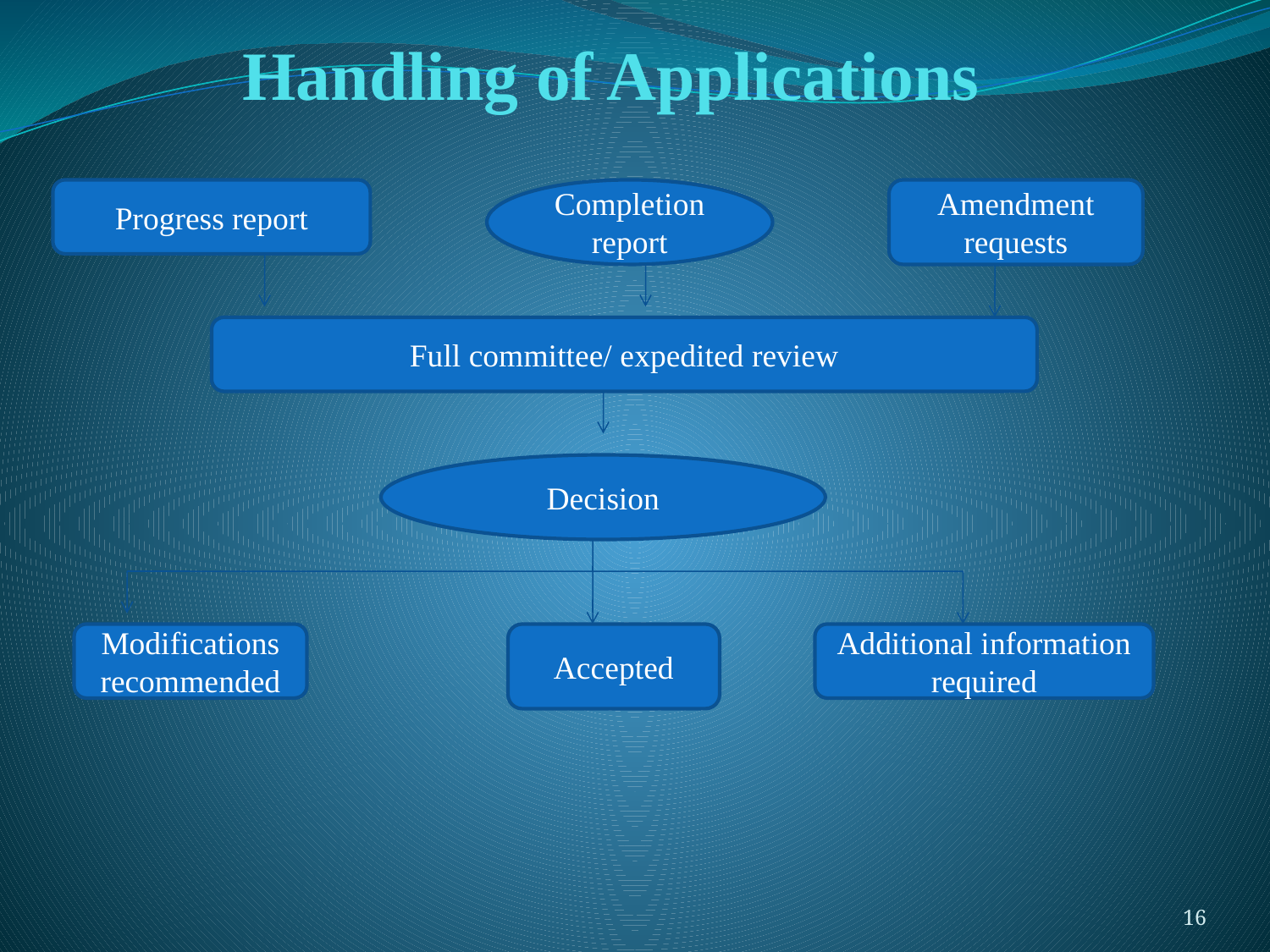

# Handling of Applications
Progress report
Completion report
Amendment requests
Full committee/ expedited review
Decision
Modifications recommended
Accepted
Additional information required
16